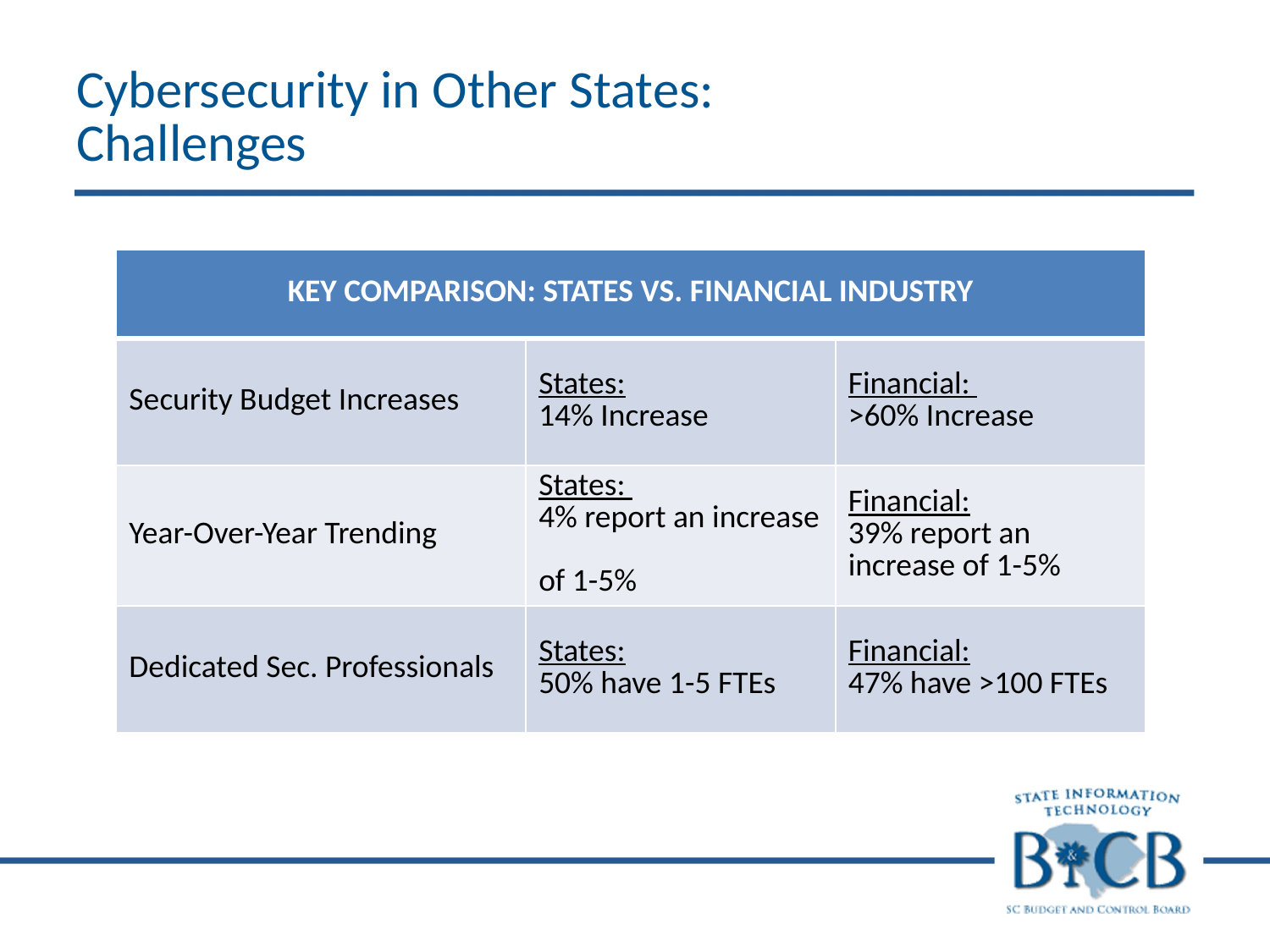

# Cybersecurity in Other States: Challenges
| KEY COMPARISON: STATES VS. FINANCIAL INDUSTRY |  |  |
| --- | --- | --- |
| Security Budget Increases | States: 14% Increase | Financial: >60% Increase |
| Year-Over-Year Trending | States: 4% report an increase of 1-5% | Financial: 39% report an increase of 1-5% |
| Dedicated Sec. Professionals | States: 50% have 1-5 FTEs | Financial: 47% have >100 FTEs |